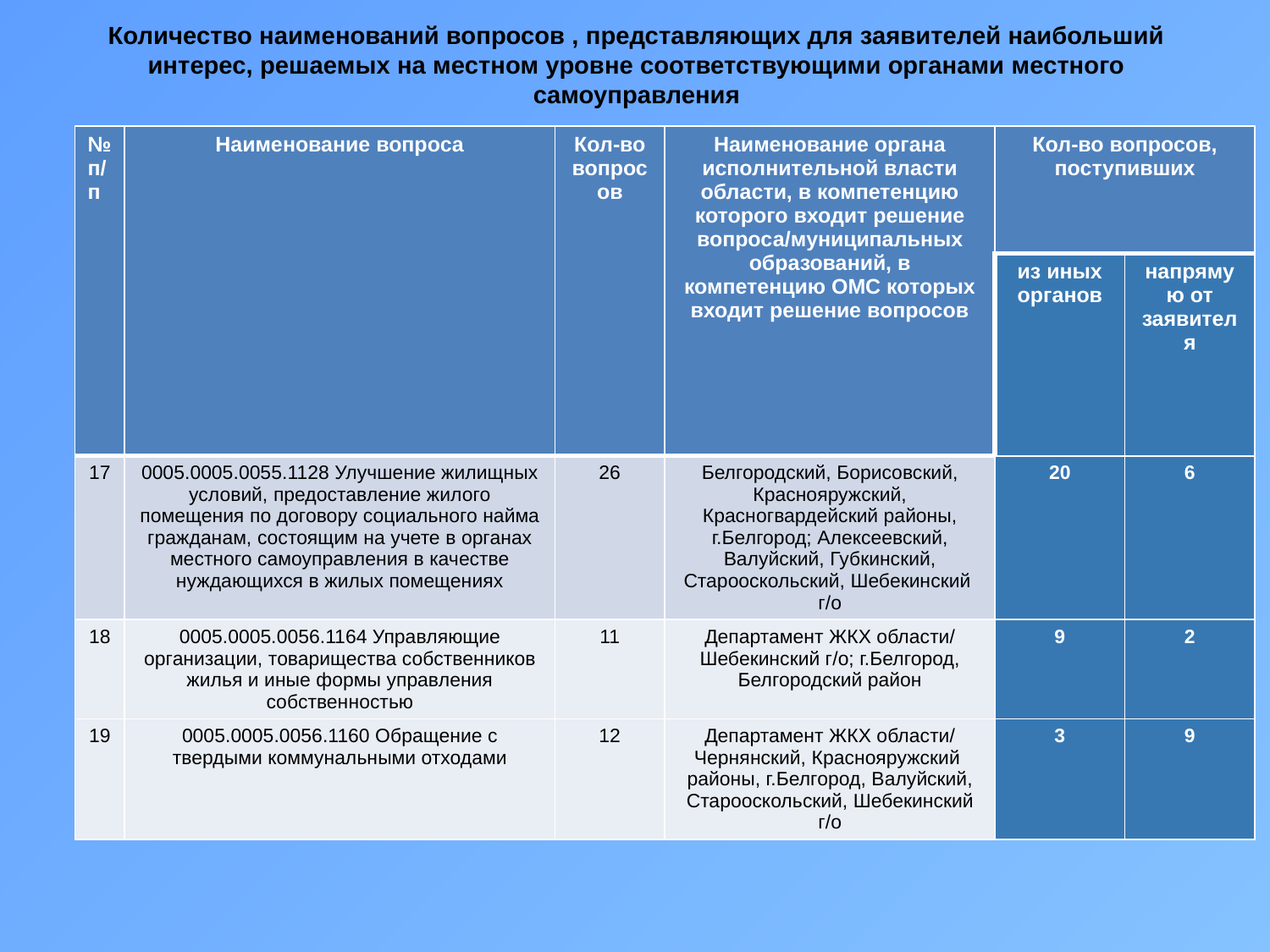

Количество наименований вопросов , представляющих для заявителей наибольший интерес, решаемых на местном уровне соответствующими органами местного самоуправления
| № п/п | Наименование вопроса | Кол-во вопросов | Наименование органа исполнительной власти области, в компетенцию которого входит решение вопроса/муниципальных образований, в компетенцию ОМС которых входит решение вопросов | Кол-во вопросов, поступивших |  |
| --- | --- | --- | --- | --- | --- |
|  |  |  |  | из иных органов | напрямую от заявителя |
| 17 | 0005.0005.0055.1128 Улучшение жилищных условий, предоставление жилого помещения по договору социального найма гражданам, состоящим на учете в органах местного самоуправления в качестве нуждающихся в жилых помещениях | 26 | Белгородский, Борисовский, Краснояружский, Красногвардейский районы, г.Белгород; Алексеевский, Валуйский, Губкинский, Старооскольский, Шебекинский г/о | 20 | 6 |
| 18 | 0005.0005.0056.1164 Управляющие организации, товарищества собственников жилья и иные формы управления собственностью | 11 | Департамент ЖКХ области/ Шебекинский г/о; г.Белгород, Белгородский район | 9 | 2 |
| 19 | 0005.0005.0056.1160 Обращение с твердыми коммунальными отходами | 12 | Департамент ЖКХ области/ Чернянский, Краснояружский районы, г.Белгород, Валуйский, Старооскольский, Шебекинский г/о | 3 | 9 |